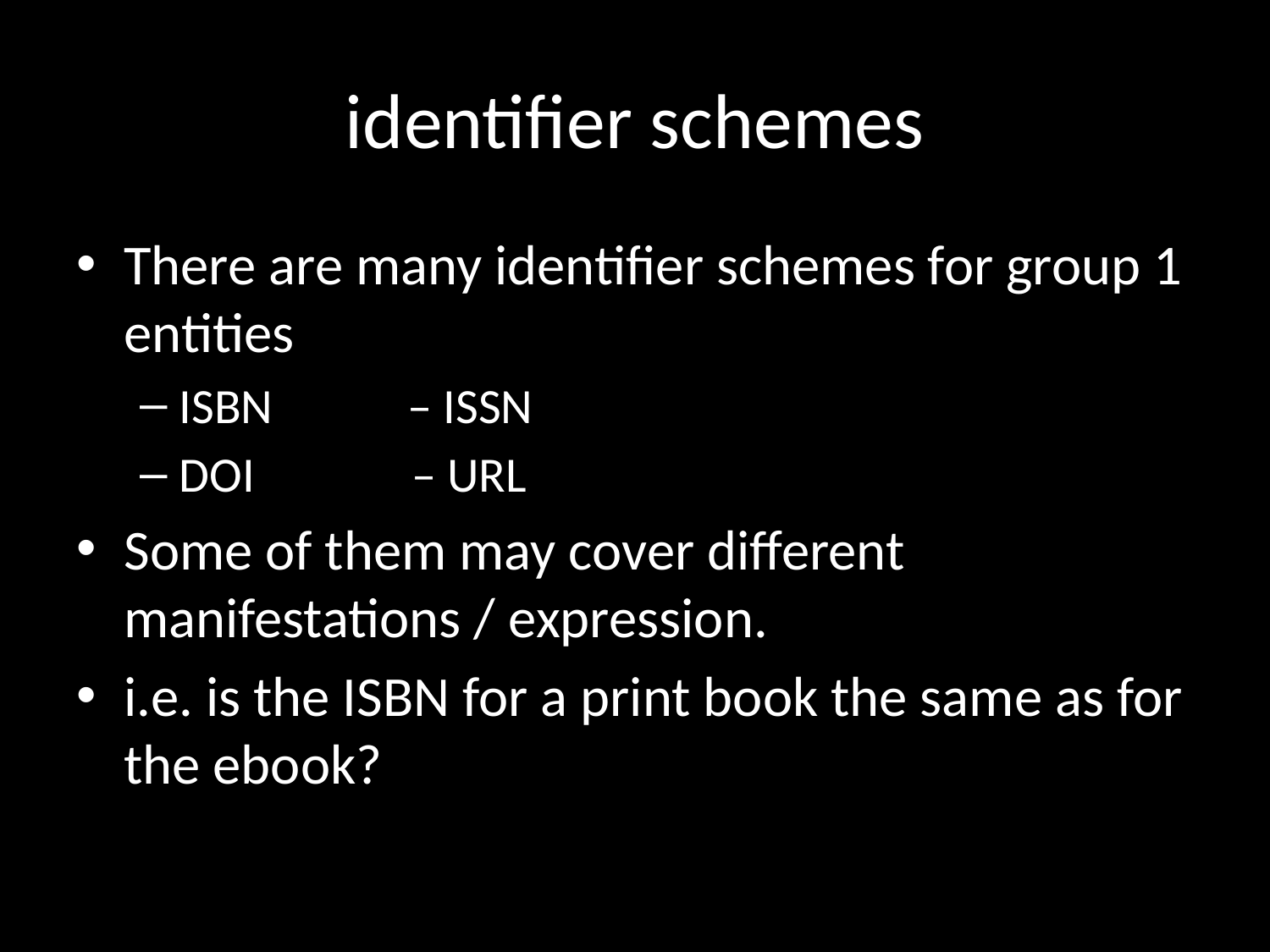

# identifier schemes
There are many identifier schemes for group 1 entities
ISBN            – ISSN
DOI              – URL
Some of them may cover different manifestations / expression.
i.e. is the ISBN for a print book the same as for the ebook?